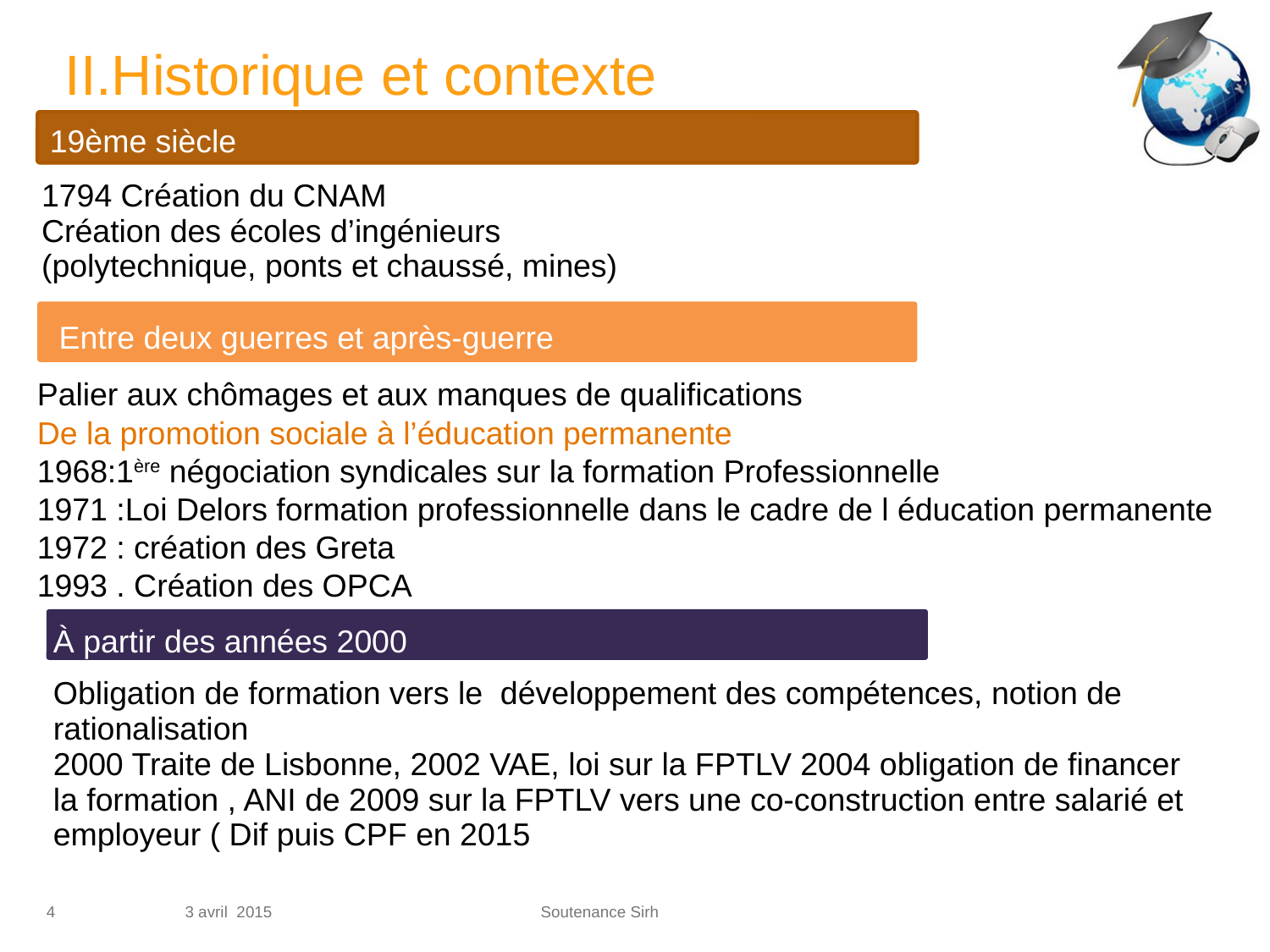

II.Historique et contexte

19ème siècle
1794 Création du CNAM
Création des écoles d’ingénieurs
(polytechnique, ponts et chaussé, mines)

Entre deux guerres et après-guerre
Palier aux chômages et aux manques de qualifications
De la promotion sociale à l’éducation permanente
:1ère négociation syndicales sur la formation Professionnelle
1971 :Loi Delors formation professionnelle dans le cadre de l éducation permanente
1972 : création des Greta
1993 . Création des OPCA

À partir des années 2000
Obligation de formation vers le  développement des compétences, notion de rationalisation
2000 Traite de Lisbonne, 2002 VAE, loi sur la FPTLV 2004 obligation de financer la formation , ANI de 2009 sur la FPTLV vers une co-construction entre salarié et employeur ( Dif puis CPF en 2015
4
Soutenance Sirh
3 avril  2015